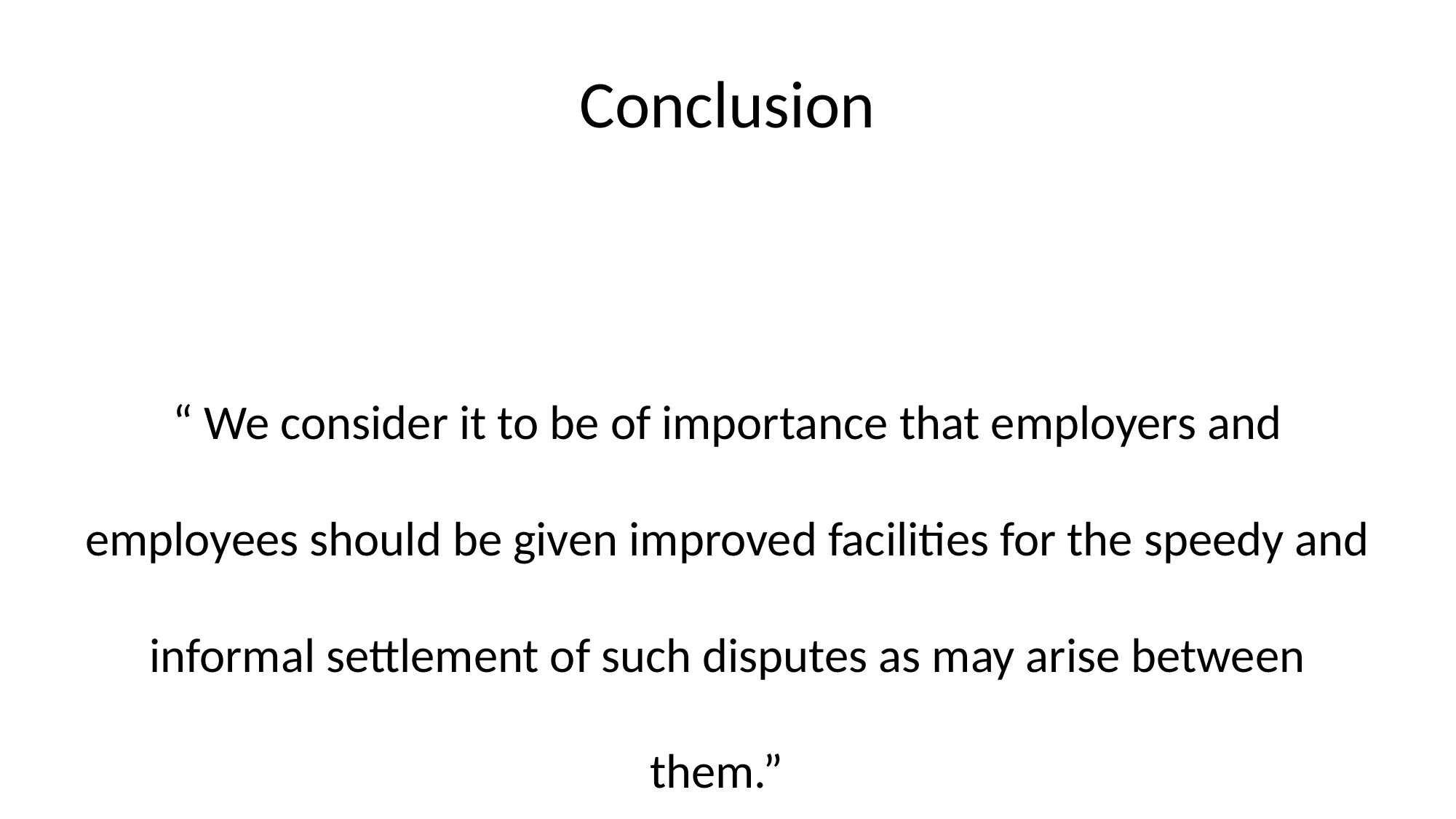

# Conclusion

“ We consider it to be of importance that employers and employees should be given improved facilities for the speedy and informal settlement of such disputes as may arise between them.”

The Donovan Report